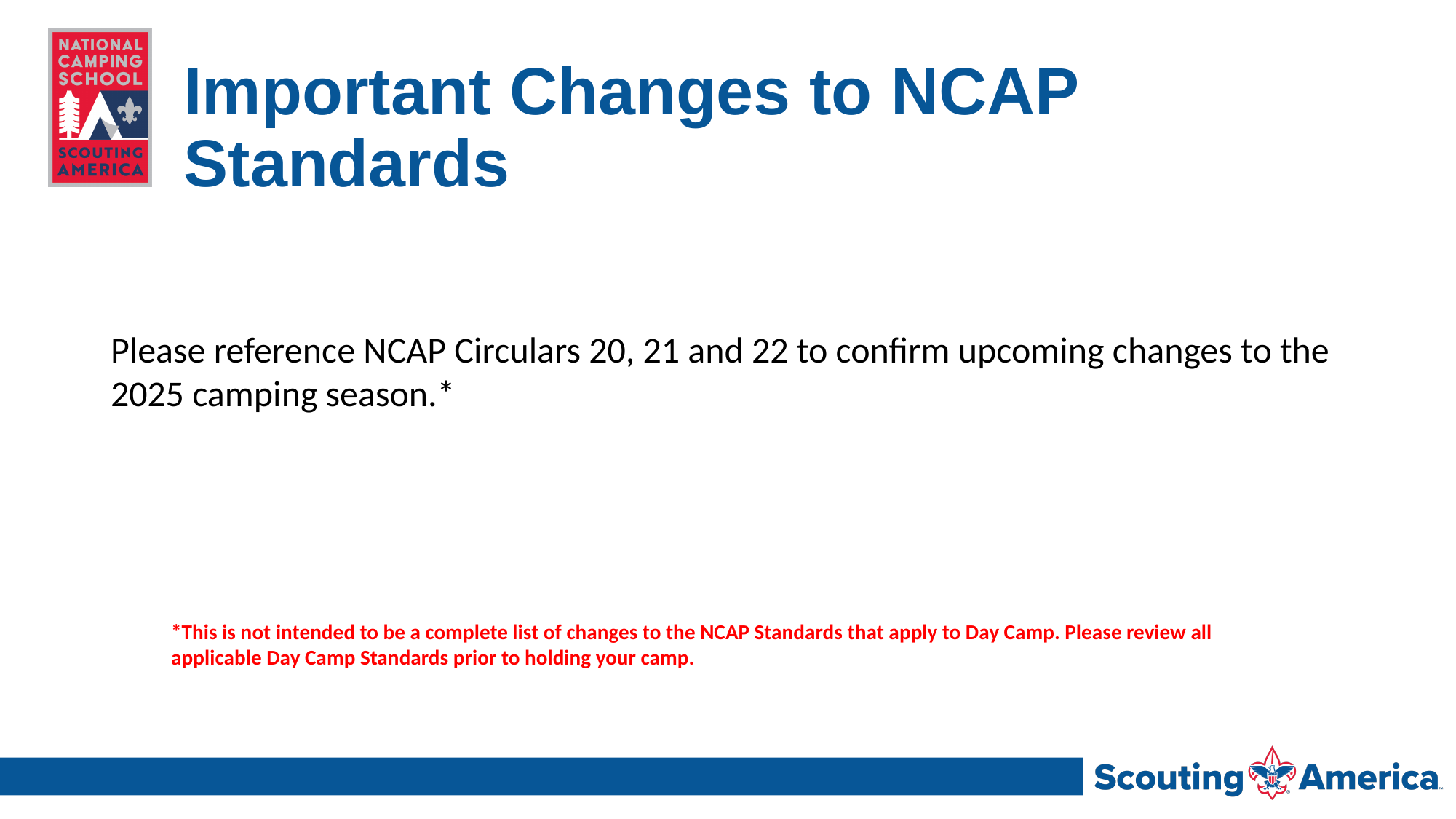

# Important Changes to NCAP Standards
Please reference NCAP Circulars 20, 21 and 22 to confirm upcoming changes to the 2025 camping season.*
*This is not intended to be a complete list of changes to the NCAP Standards that apply to Day Camp. Please review all applicable Day Camp Standards prior to holding your camp.